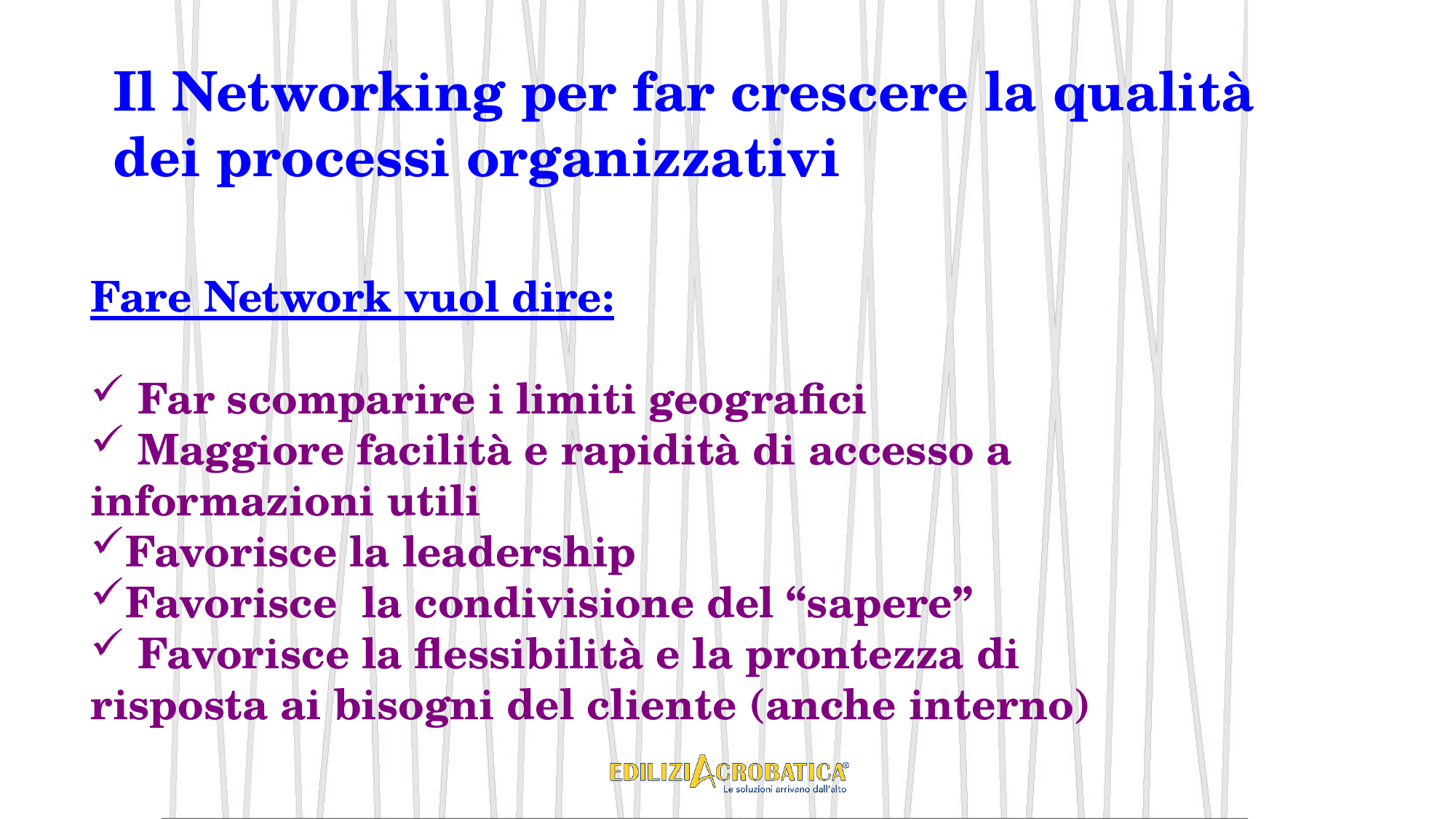

Il Networking per far crescere la qualità dei processi organizzativi

Fare Network vuol dire:

 Far scomparire i limiti geografici
 Maggiore facilità e rapidità di accesso a informazioni utili
Favorisce la leadership
Favorisce  la condivisione del “sapere”
 Favorisce la flessibilità e la prontezza di risposta ai bisogni del cliente (anche interno)